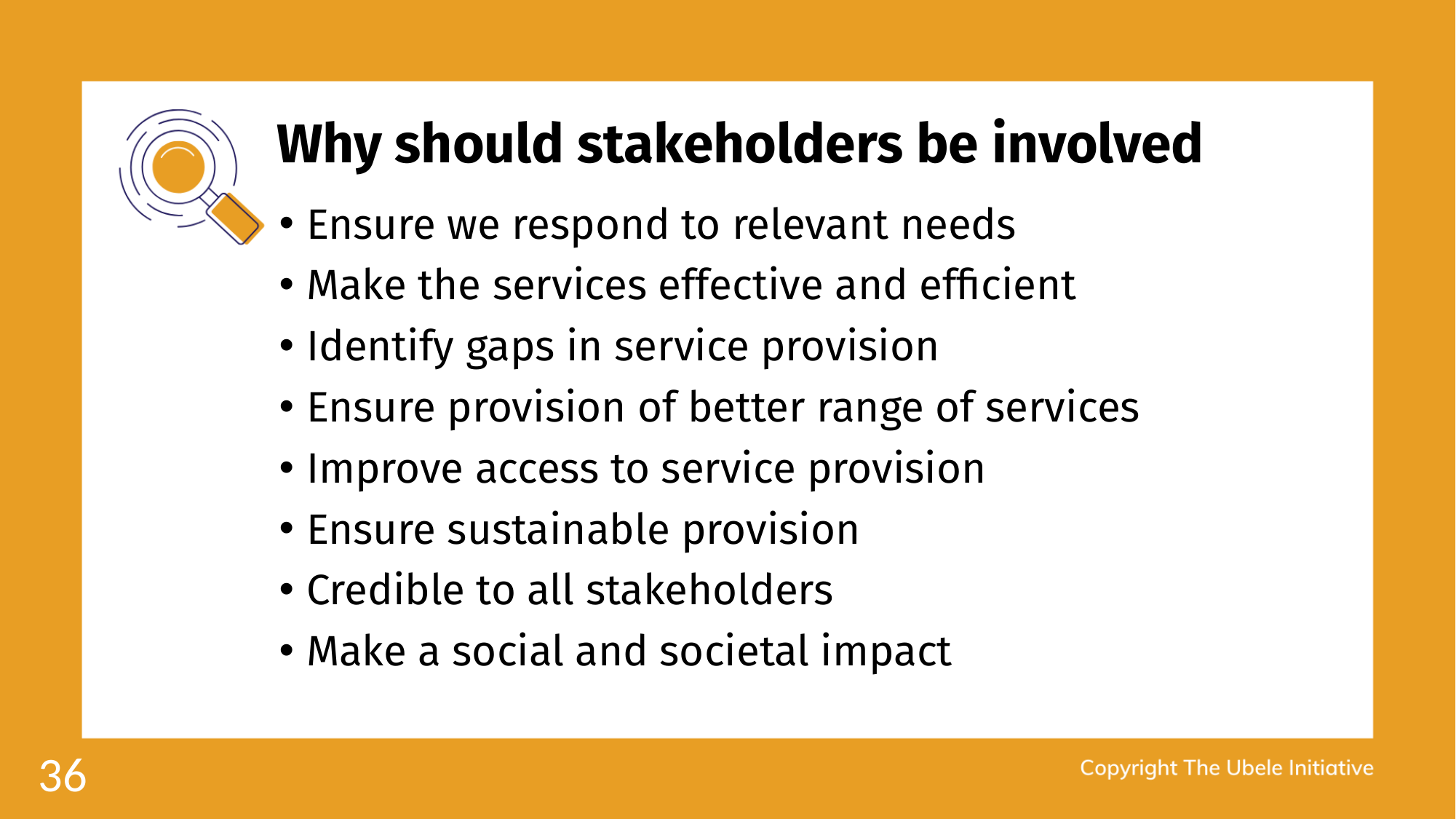

# Why should stakeholders be involved
Ensure we respond to relevant needs
Make the services effective and efficient
Identify gaps in service provision
Ensure provision of better range of services
Improve access to service provision
Ensure sustainable provision
Credible to all stakeholders
Make a social and societal impact

36